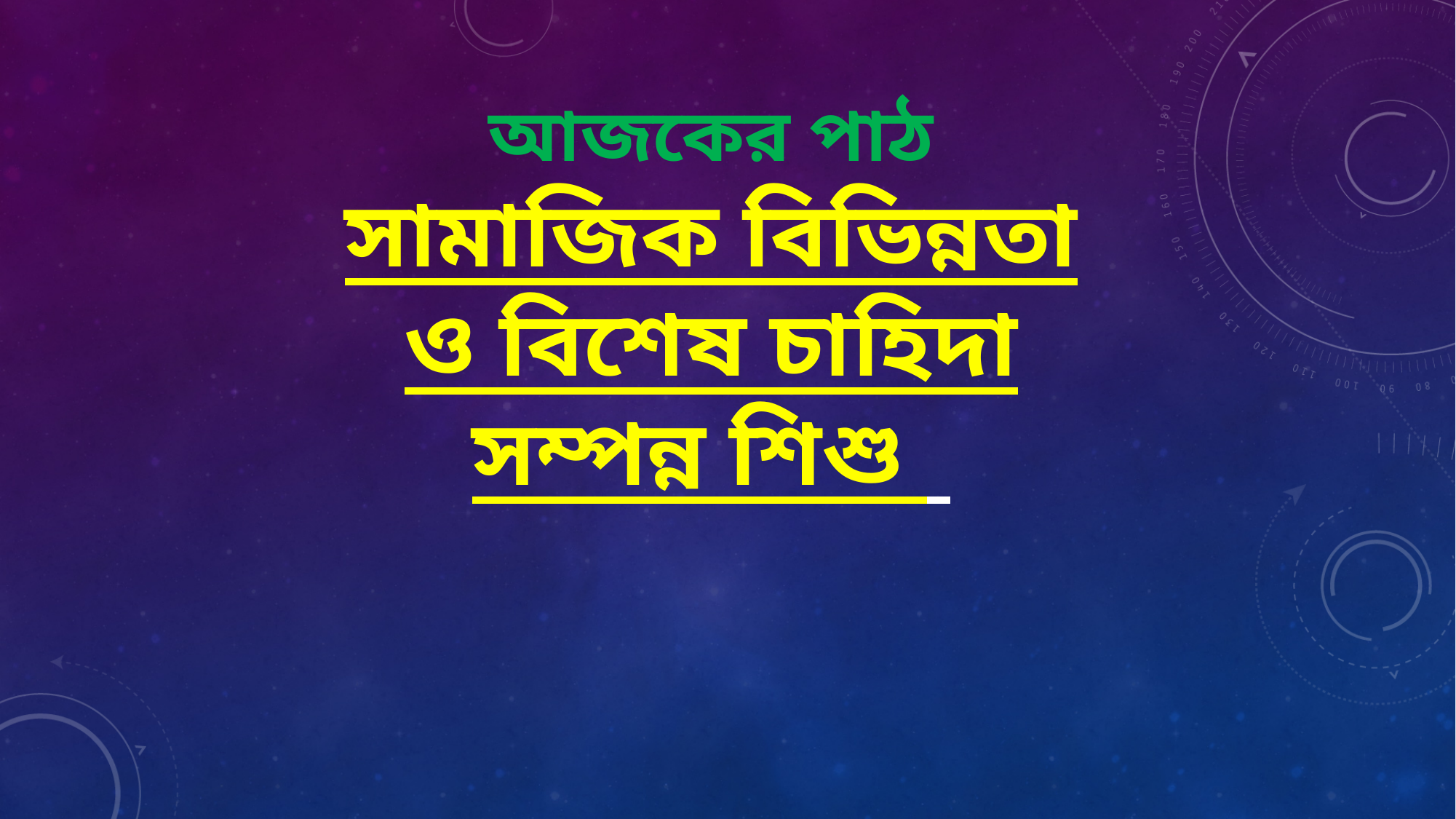

আজকের পাঠ
সামাজিক বিভিন্নতা ও বিশেষ চাহিদা সম্পন্ন শিশু